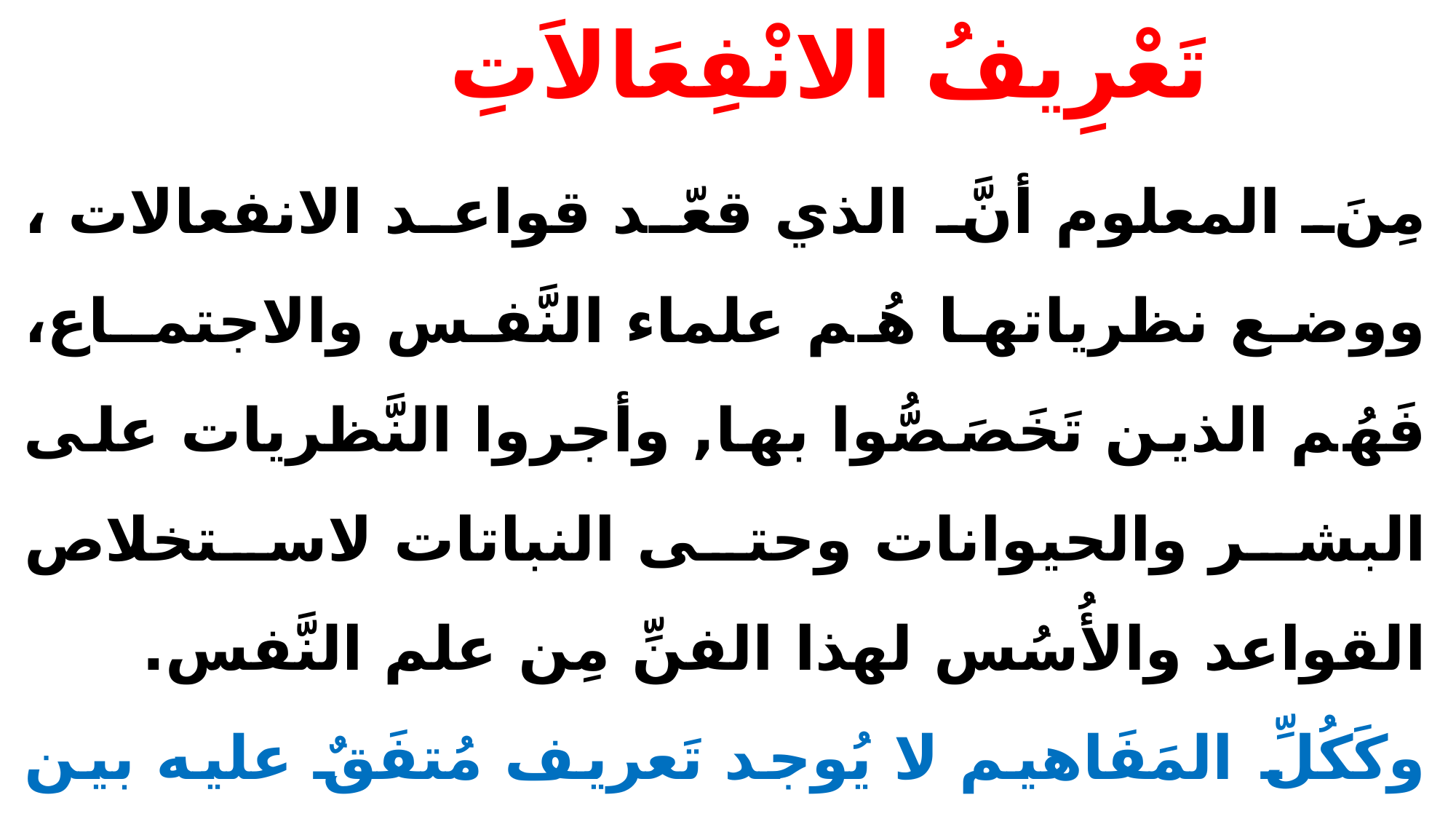

# تَعْرِيفُ الانْفِعَالاَتِ
مِنَ المعلوم أنَّ الذي قعّد قواعد الانفعالات ، ووضع نظرياتها هُم علماء النَّفس والاجتمـاع، فَهُم الذين تَخَصَصُّوا بها, وأجروا النَّظريات على البشر والحيوانات وحتى النباتات لاستخلاص القواعد والأُسُس لهذا الفنِّ مِن علم النَّفس.
وكَكُلِّ المَفَاهيم لا يُوجد تَعريف مُتفَقٌ عليه بين علمـاء النَّفس للانفعالات النَّفسيَّة. والسَّببُ يعود لاختلاف خصائص ومكونات ووظائف الانفعالات, بالإضافَة إلى الفُروق في الخَلْفِيَات النَّظريَّة لَدَى علماء الـنَّفس. ويُمْكِن الإشارة إلى بعض هذه التَّعريفات ومنها: